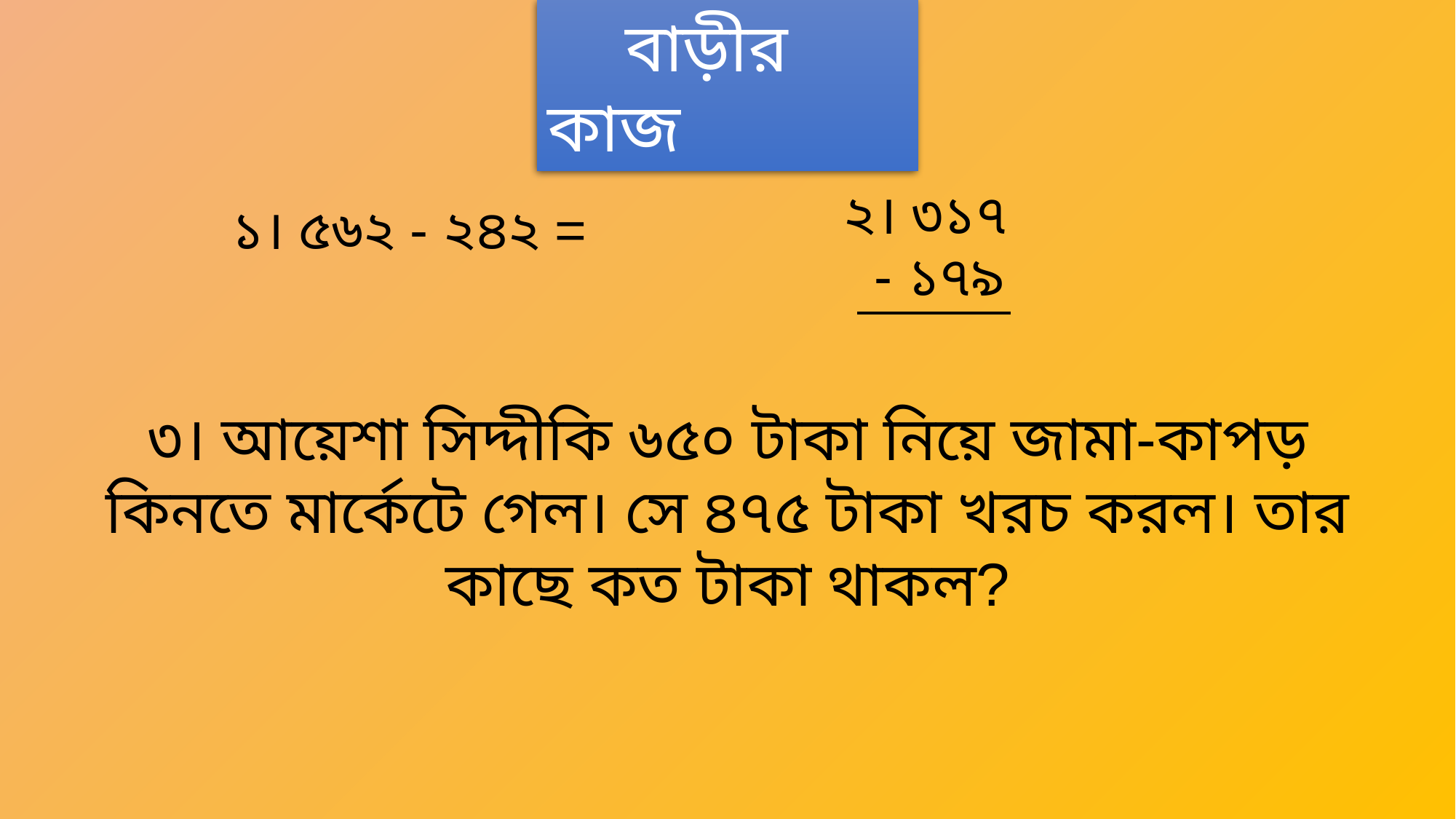

বাড়ীর কাজ
২। ৩১৭
  - ১৭৯
১। ৫৬২ - ২৪২ =
৩। আয়েশা সিদ্দীকি ৬৫০ টাকা নিয়ে জামা-কাপড় কিনতে মার্কেটে গেল। সে ৪৭৫ টাকা খরচ করল। তার কাছে কত টাকা থাকল?